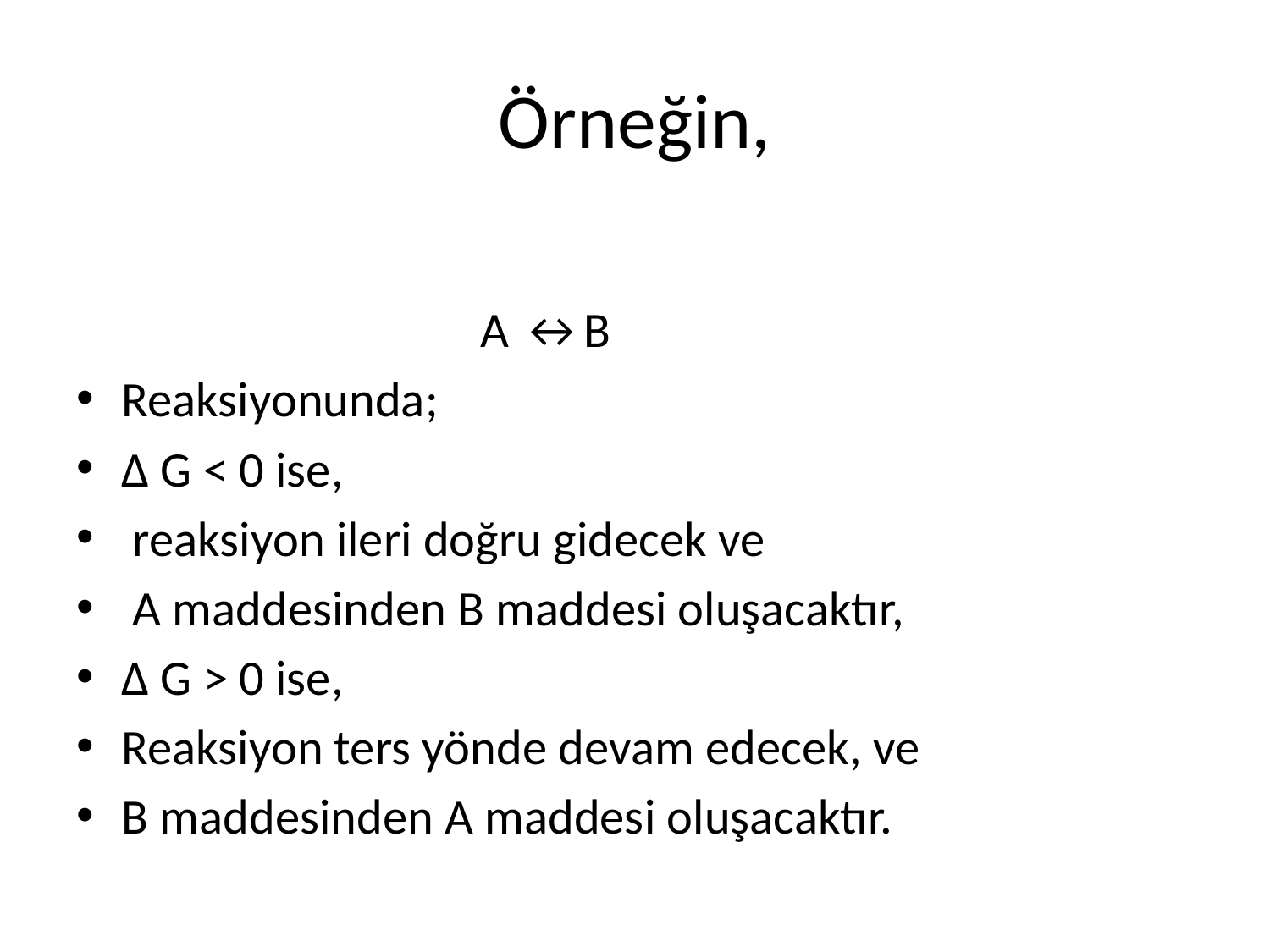

# Örneğin,

                                    A ↔B
Reaksiyonunda;
∆ G < 0 ise,
 reaksiyon ileri doğru gidecek ve
 A maddesinden B maddesi oluşacaktır,
∆ G > 0 ise,
Reaksiyon ters yönde devam edecek, ve
B maddesinden A maddesi oluşacaktır.